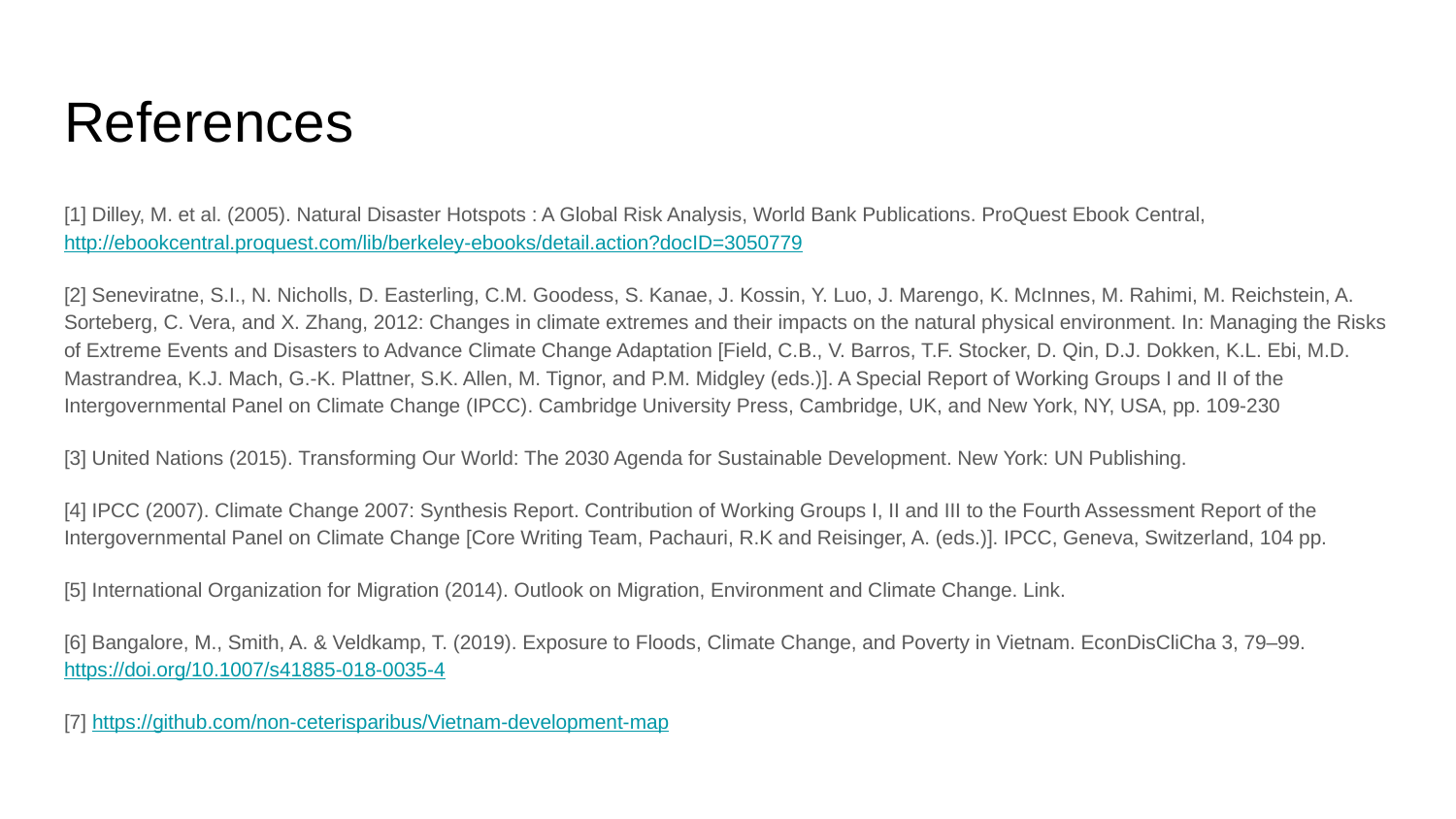

# References
[1] Dilley, M. et al. (2005). Natural Disaster Hotspots : A Global Risk Analysis, World Bank Publications. ProQuest Ebook Central, http://ebookcentral.proquest.com/lib/berkeley-ebooks/detail.action?docID=3050779
[2] Seneviratne, S.I., N. Nicholls, D. Easterling, C.M. Goodess, S. Kanae, J. Kossin, Y. Luo, J. Marengo, K. McInnes, M. Rahimi, M. Reichstein, A. Sorteberg, C. Vera, and X. Zhang, 2012: Changes in climate extremes and their impacts on the natural physical environment. In: Managing the Risks of Extreme Events and Disasters to Advance Climate Change Adaptation [Field, C.B., V. Barros, T.F. Stocker, D. Qin, D.J. Dokken, K.L. Ebi, M.D. Mastrandrea, K.J. Mach, G.-K. Plattner, S.K. Allen, M. Tignor, and P.M. Midgley (eds.)]. A Special Report of Working Groups I and II of the Intergovernmental Panel on Climate Change (IPCC). Cambridge University Press, Cambridge, UK, and New York, NY, USA, pp. 109-230
[3] United Nations (2015). Transforming Our World: The 2030 Agenda for Sustainable Development. New York: UN Publishing.
[4] IPCC (2007). Climate Change 2007: Synthesis Report. Contribution of Working Groups I, II and III to the Fourth Assessment Report of the Intergovernmental Panel on Climate Change [Core Writing Team, Pachauri, R.K and Reisinger, A. (eds.)]. IPCC, Geneva, Switzerland, 104 pp.
[5] International Organization for Migration (2014). Outlook on Migration, Environment and Climate Change. Link.
[6] Bangalore, M., Smith, A. & Veldkamp, T. (2019). Exposure to Floods, Climate Change, and Poverty in Vietnam. EconDisCliCha 3, 79–99. https://doi.org/10.1007/s41885-018-0035-4
[7] https://github.com/non-ceterisparibus/Vietnam-development-map